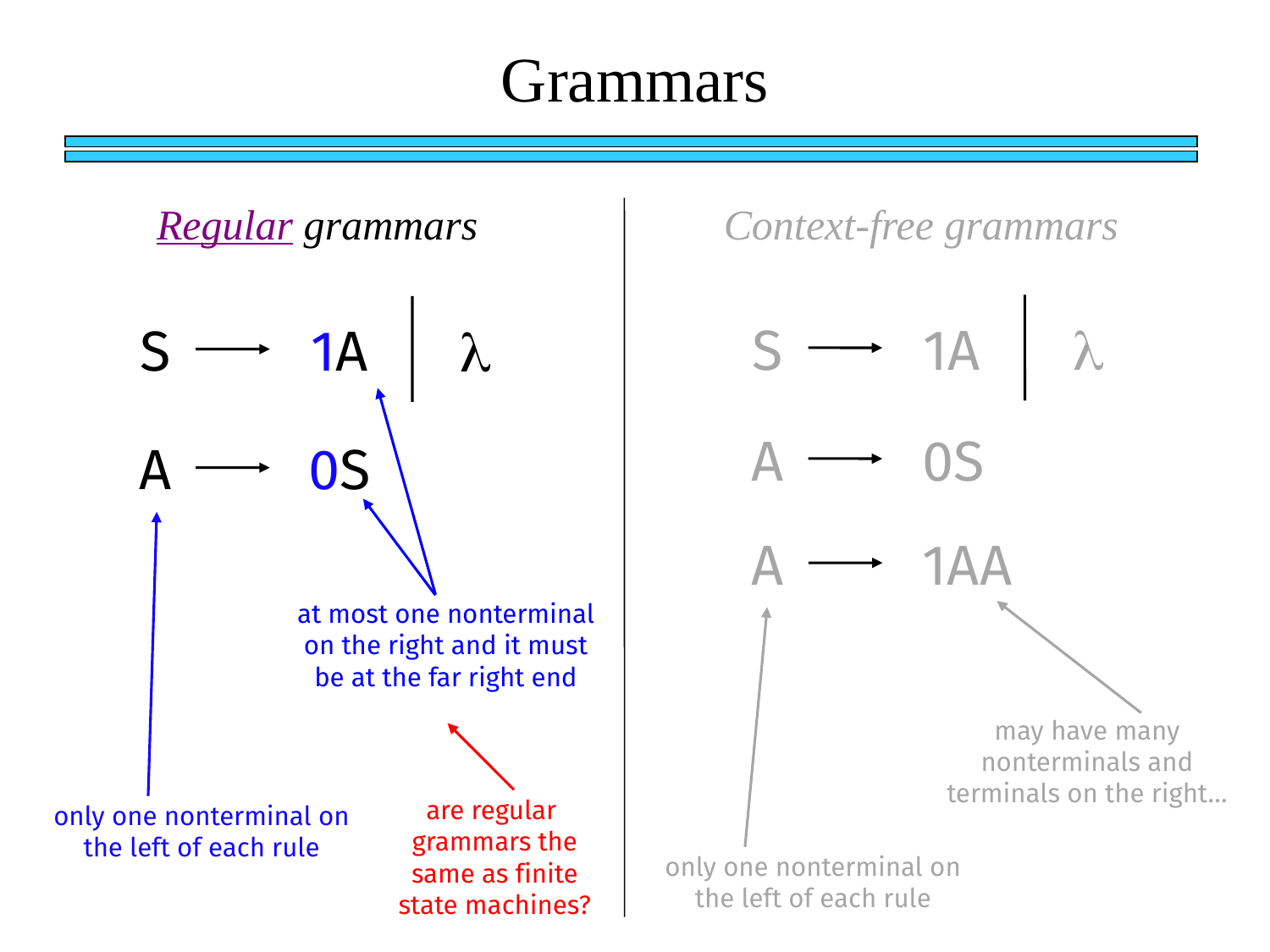

Grammars

Regular grammars
Context-free grammars

S
1A
λ
S
1A
λ

A
0S
A
0S

A
1AA

at most one nonterminal on the right and it must be at the far right end

may have many nonterminals and terminals on the right…

are regular  grammars the same as finite state machines?
only one nonterminal on the left of each rule
only one nonterminal on the left of each rule